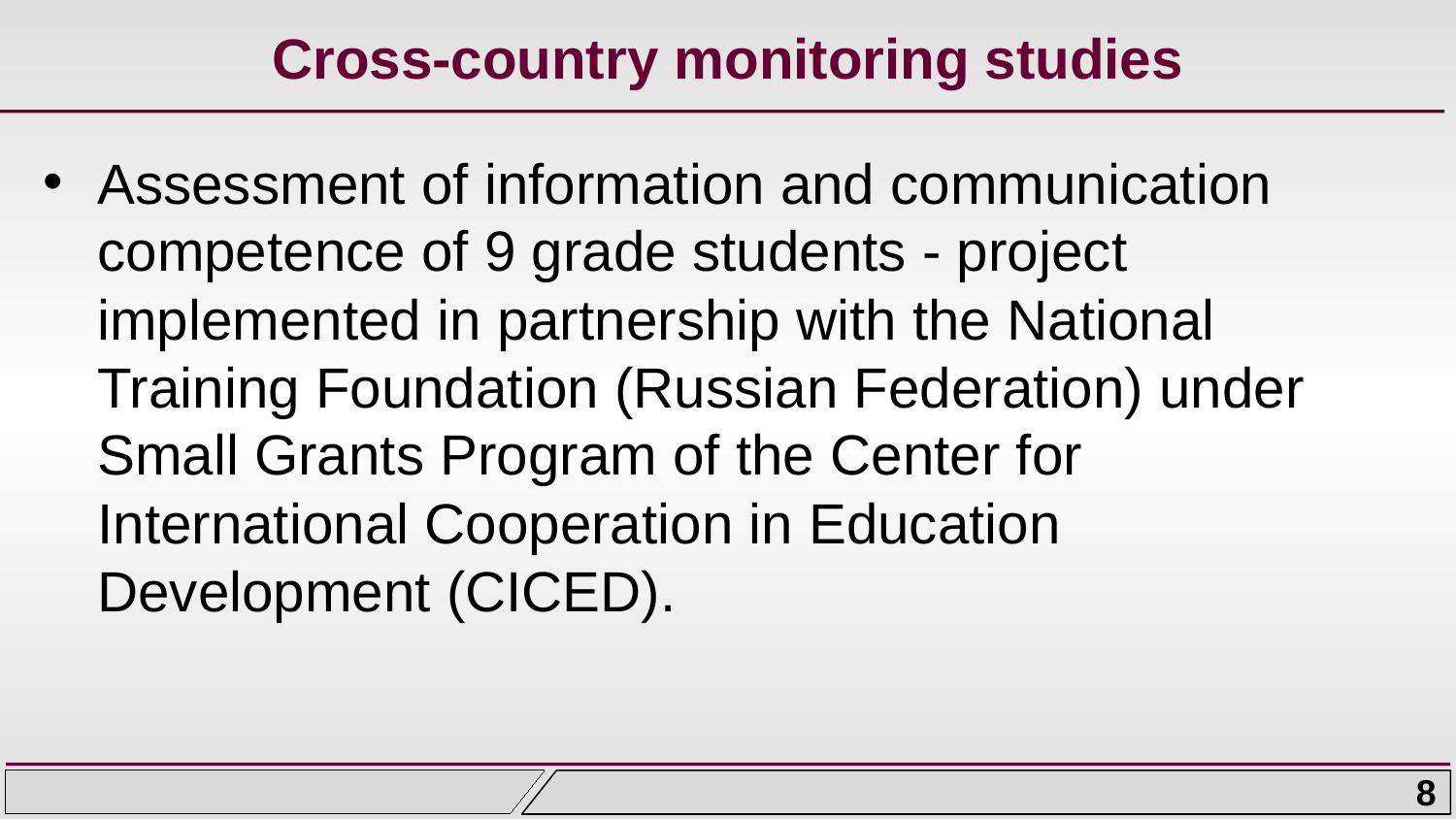

# Cross-country monitoring studies

Assessment of information and communication competence of 9 grade students - project implemented in partnership with the National Training Foundation (Russian Federation) under Small Grants Program of the Center for International Cooperation in Education Development (CICED).